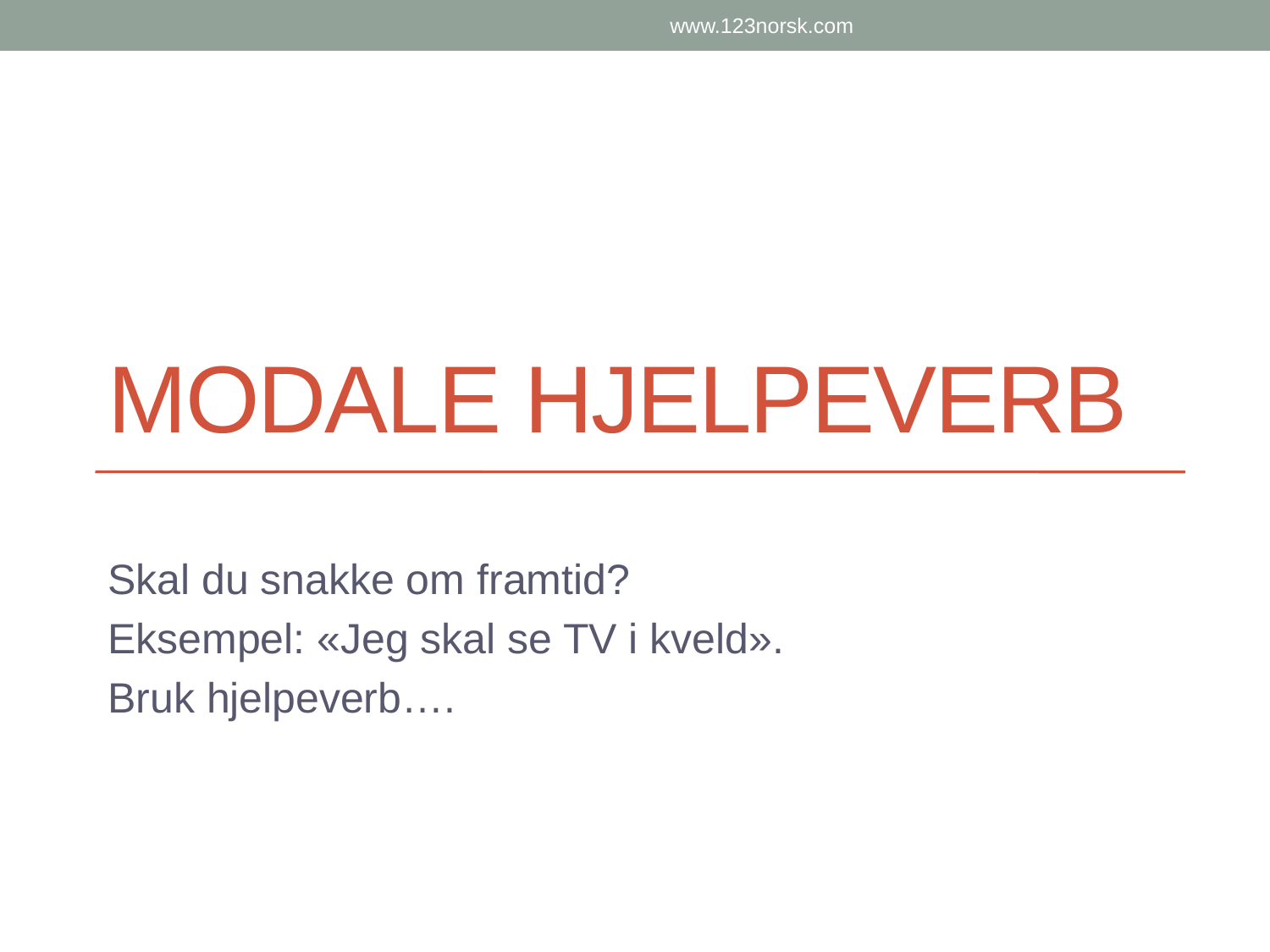

www.123norsk.com
# Modale hjelpeverb

Skal du snakke om framtid?
Eksempel: «Jeg skal se TV i kveld».
Bruk hjelpeverb….